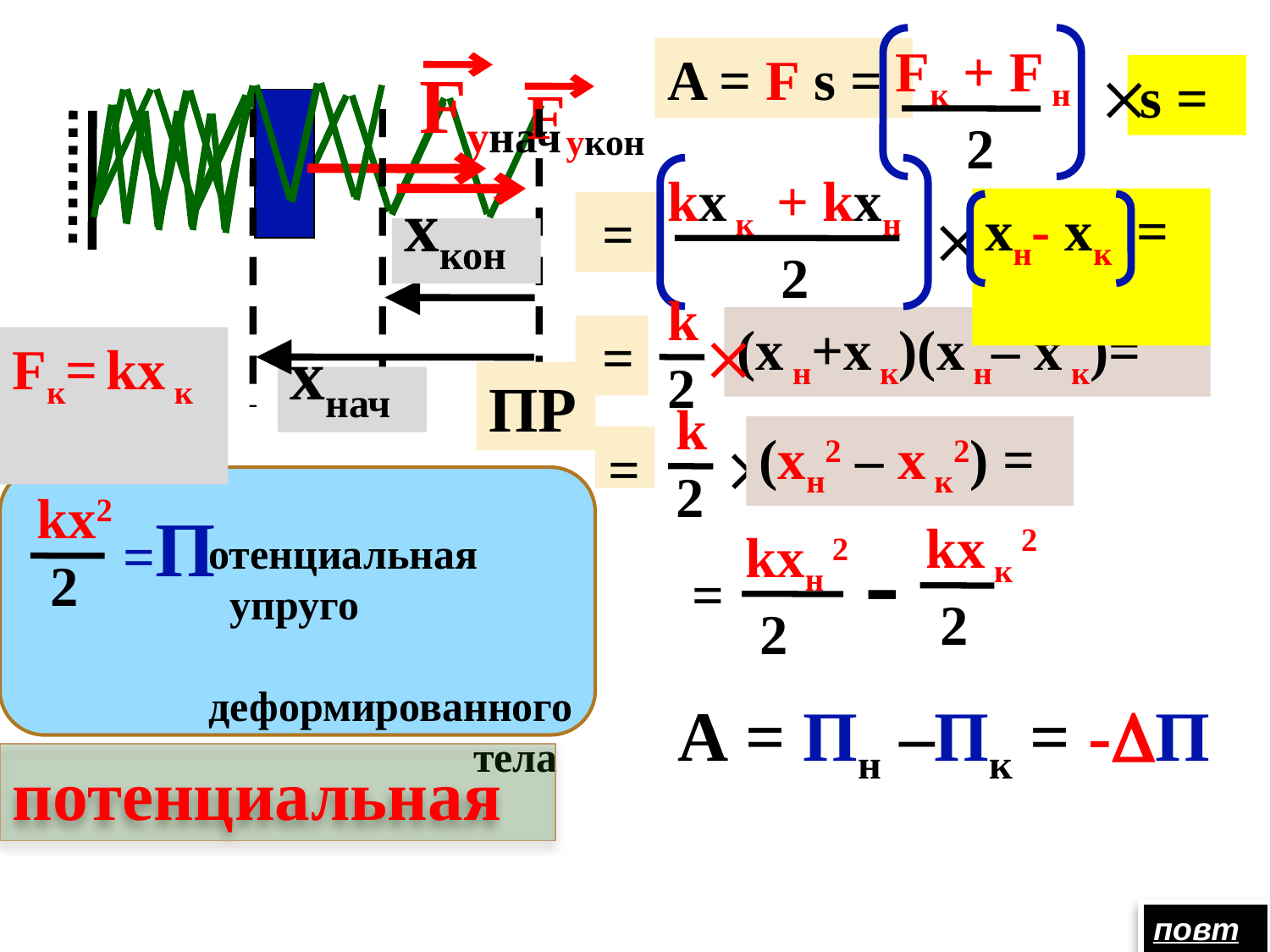

Fк + F н
     2
A = F s =
Fунач
×
s =
Fукон

kx к  + kxн
        2
xн- xк   =
 =

×
xкон
k
2
(x н+x к)(x н– x к)=
×
 =
Fк= kx к
ПР
xнач
k
2
(xн2 – x к2) =
×
=

 kx2
  2
   =П
 kx к 2
  2
-
kxн 2
 2
отенциальная
  упруго
деформированного
                         тела
   =
А = Пн –Пк = -ΔП
потенциальная
повтор